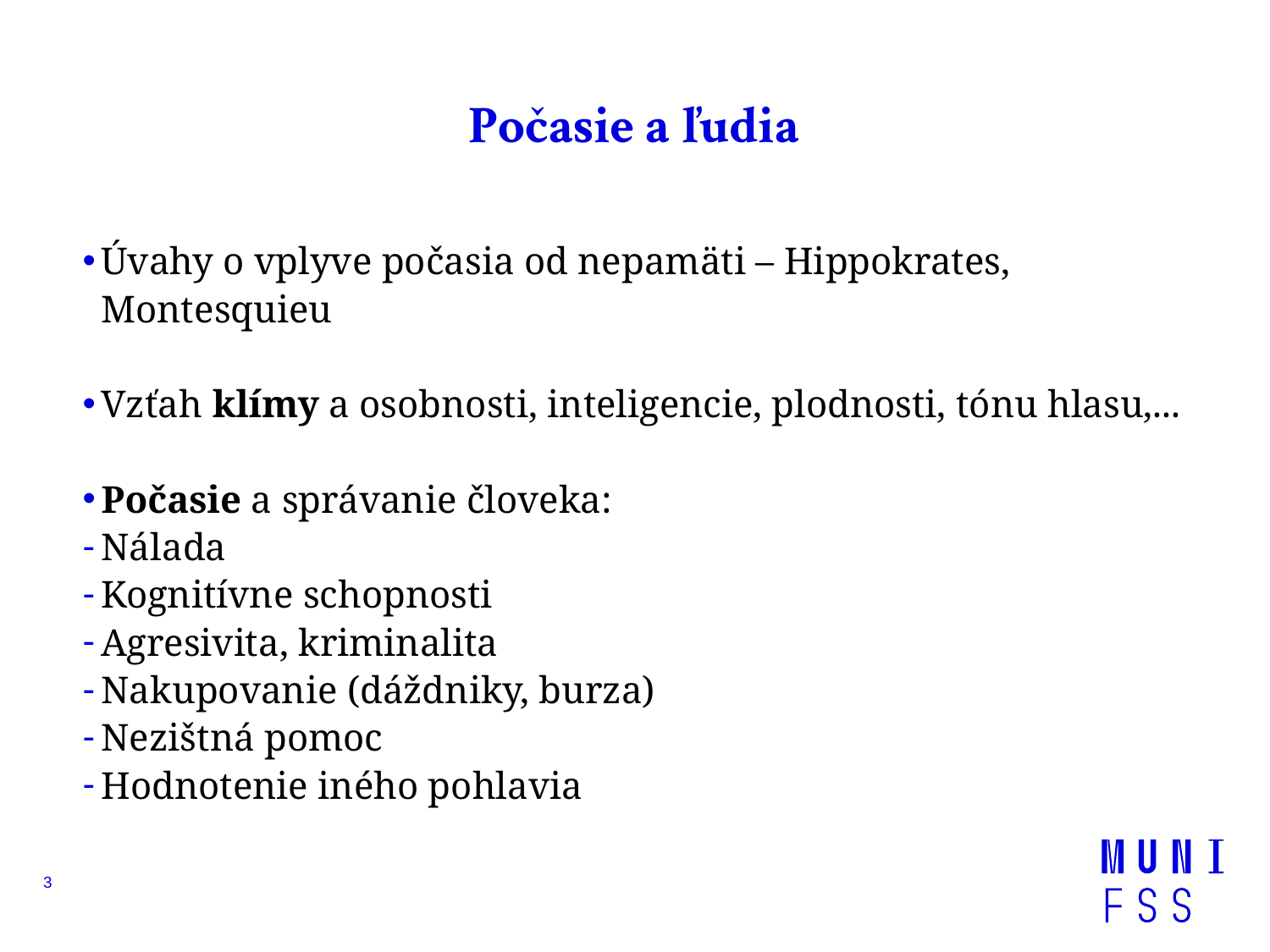

# Počasie a ľudia
Úvahy o vplyve počasia od nepamäti – Hippokrates, Montesquieu

Vzťah klímy a osobnosti, inteligencie, plodnosti, tónu hlasu,...

Počasie a správanie človeka:
Nálada
Kognitívne schopnosti
Agresivita, kriminalita
Nakupovanie (dáždniky, burza)
Nezištná pomoc
Hodnotenie iného pohlavia

3